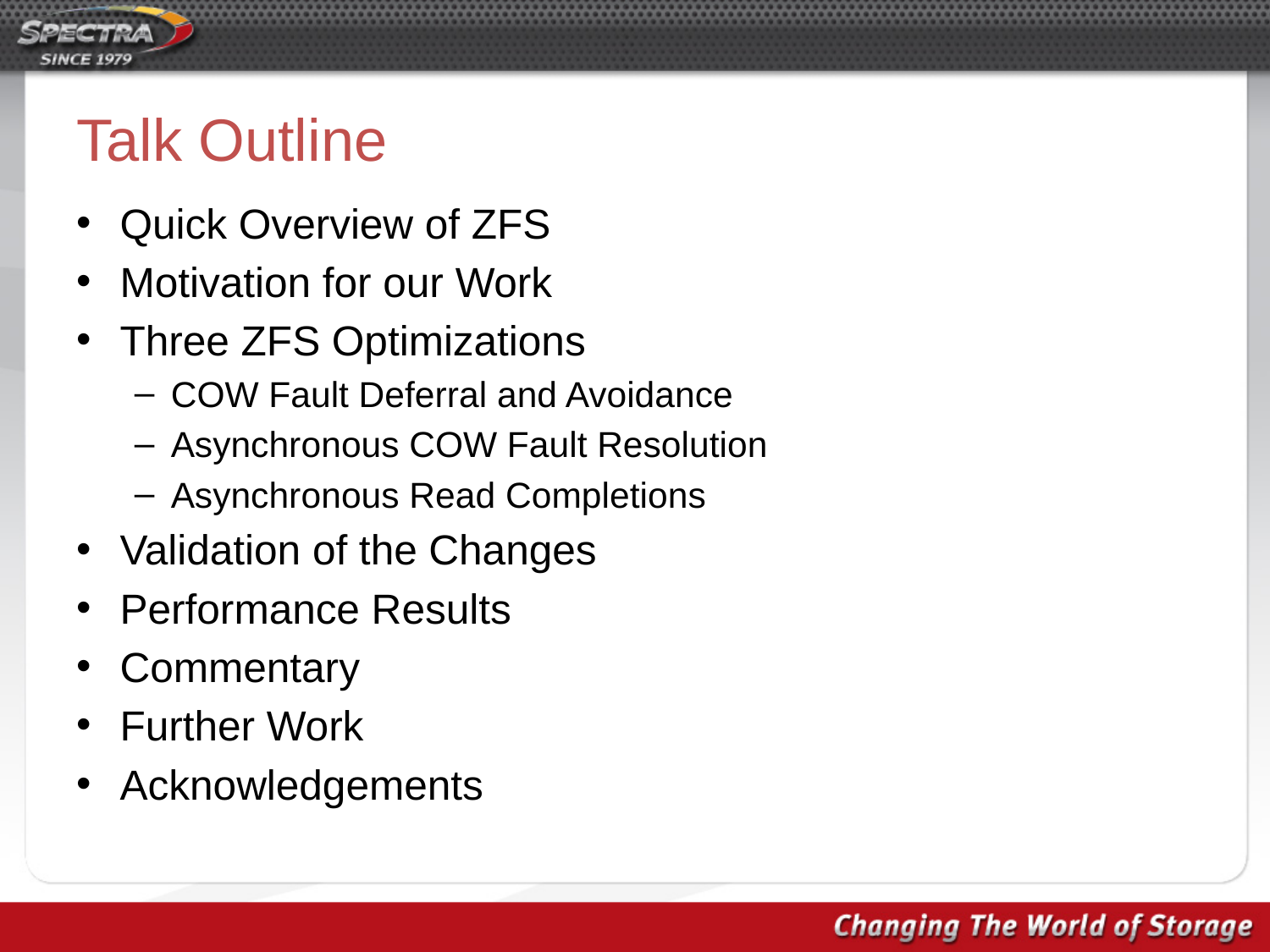

# Talk Outline
Quick Overview of ZFS
Motivation for our Work
Three ZFS Optimizations
COW Fault Deferral and Avoidance
Asynchronous COW Fault Resolution
Asynchronous Read Completions
Validation of the Changes
Performance Results
Commentary
Further Work
Acknowledgements